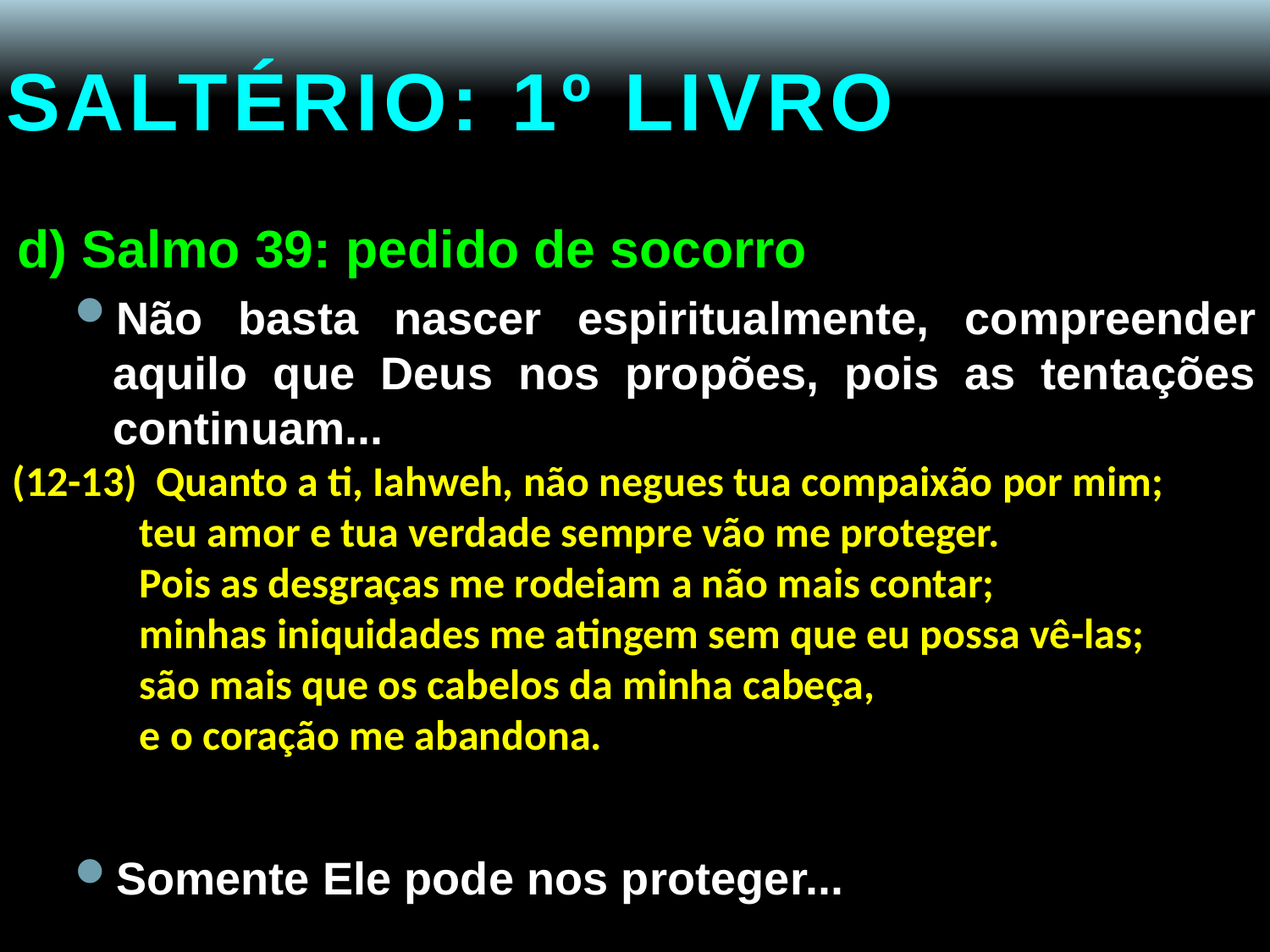

# SALTÉRIO: 1º LIVRO
d) Salmo 39: pedido de socorro
Não basta nascer espiritualmente, compreender aquilo que Deus nos propões, pois as tentações continuam...
(12-13)  Quanto a ti, Iahweh, não negues tua compaixão por mim;
	teu amor e tua verdade sempre vão me proteger.
	Pois as desgraças me rodeiam a não mais contar;
	minhas iniquidades me atingem sem que eu possa vê-las;
	são mais que os cabelos da minha cabeça,
	e o coração me abandona.

Somente Ele pode nos proteger...